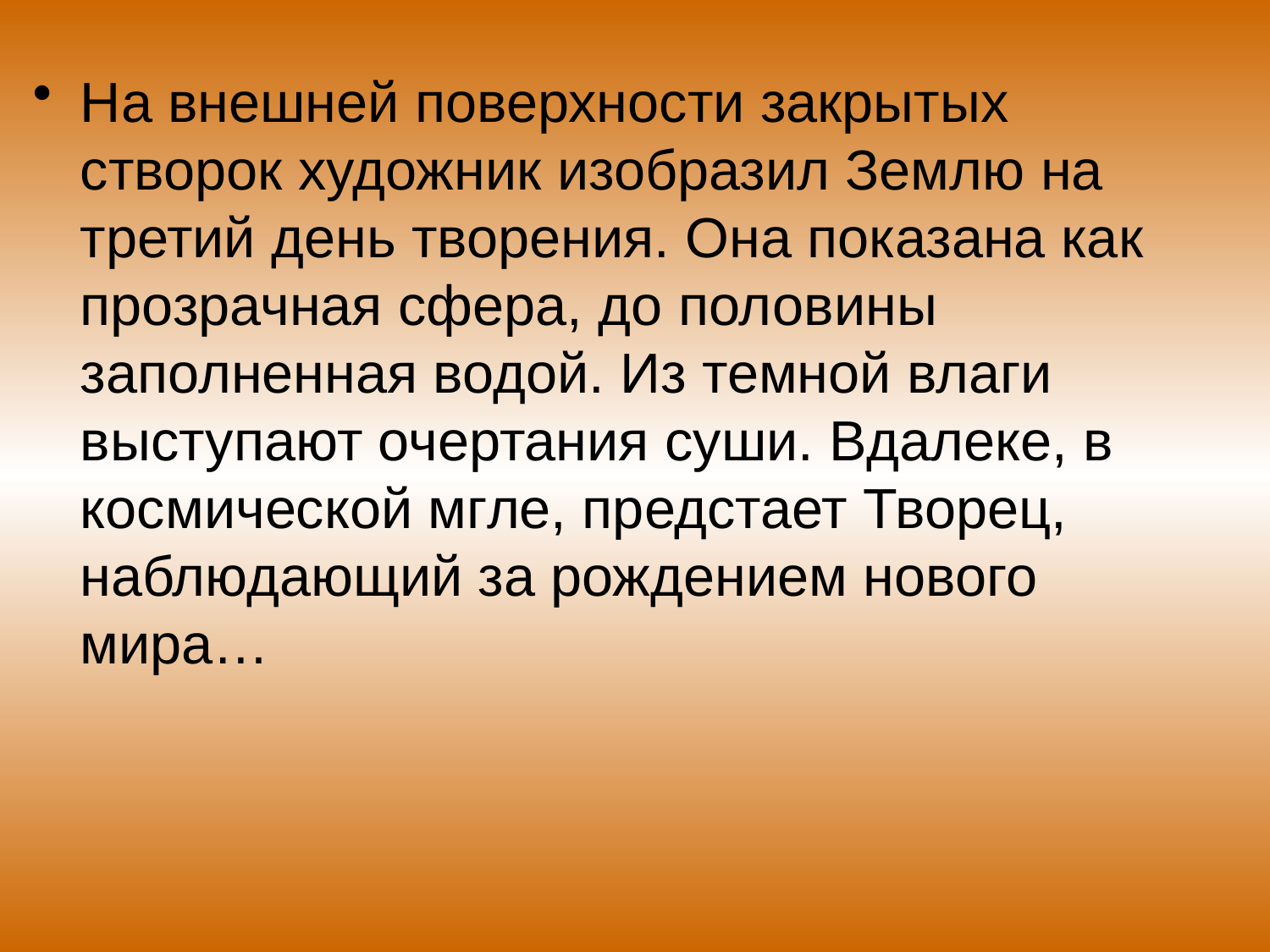

На внешней поверхности закрытых створок художник изобразил Землю на третий день творения. Она показана как прозрачная сфера, до половины заполненная водой. Из темной влаги выступают очертания суши. Вдалеке, в космической мгле, предстает Творец, наблюдающий за рождением нового мира…